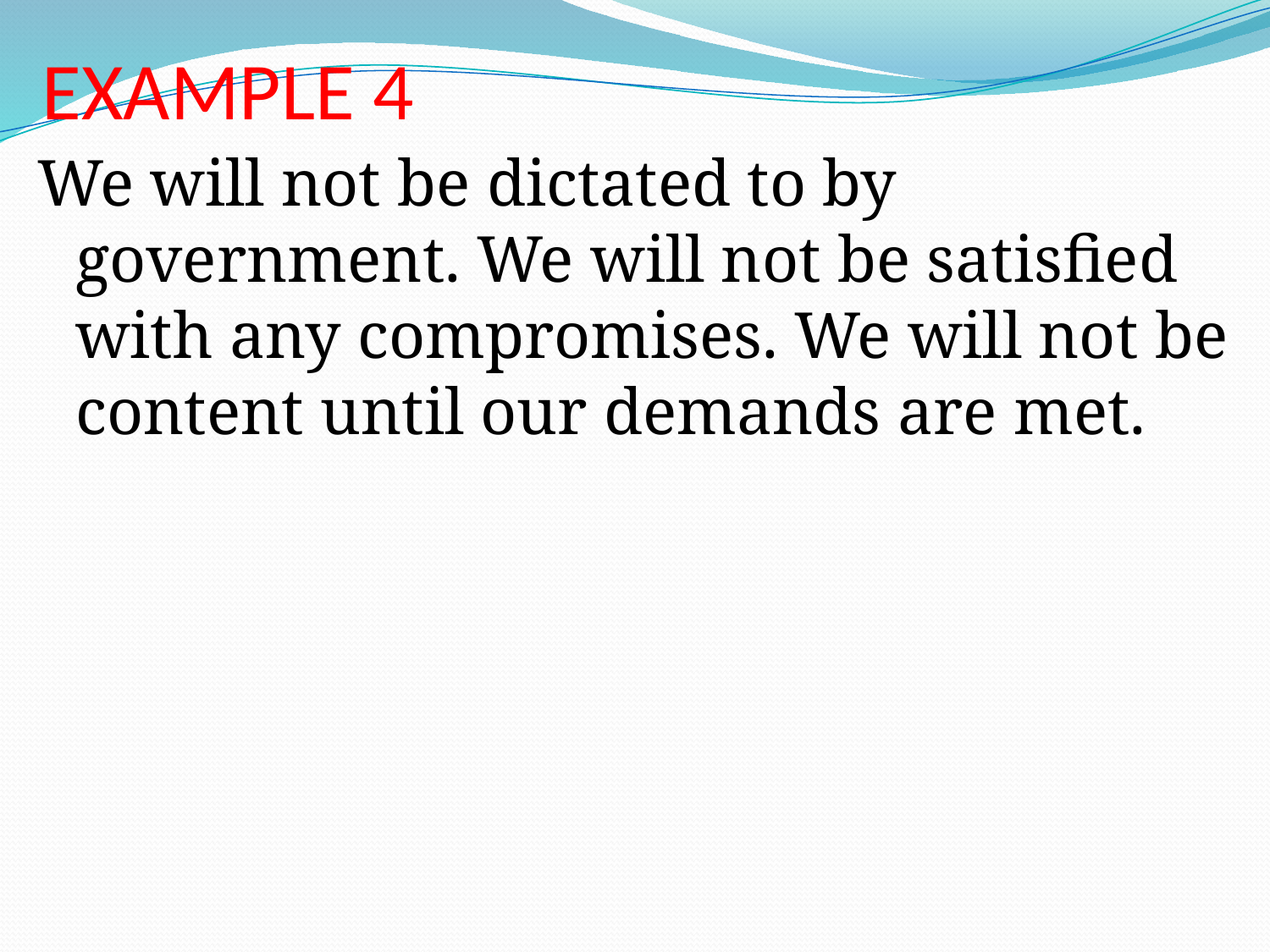

# EXAMPLE 4
We will not be dictated to by government. We will not be satisfied with any compromises. We will not be content until our demands are met.